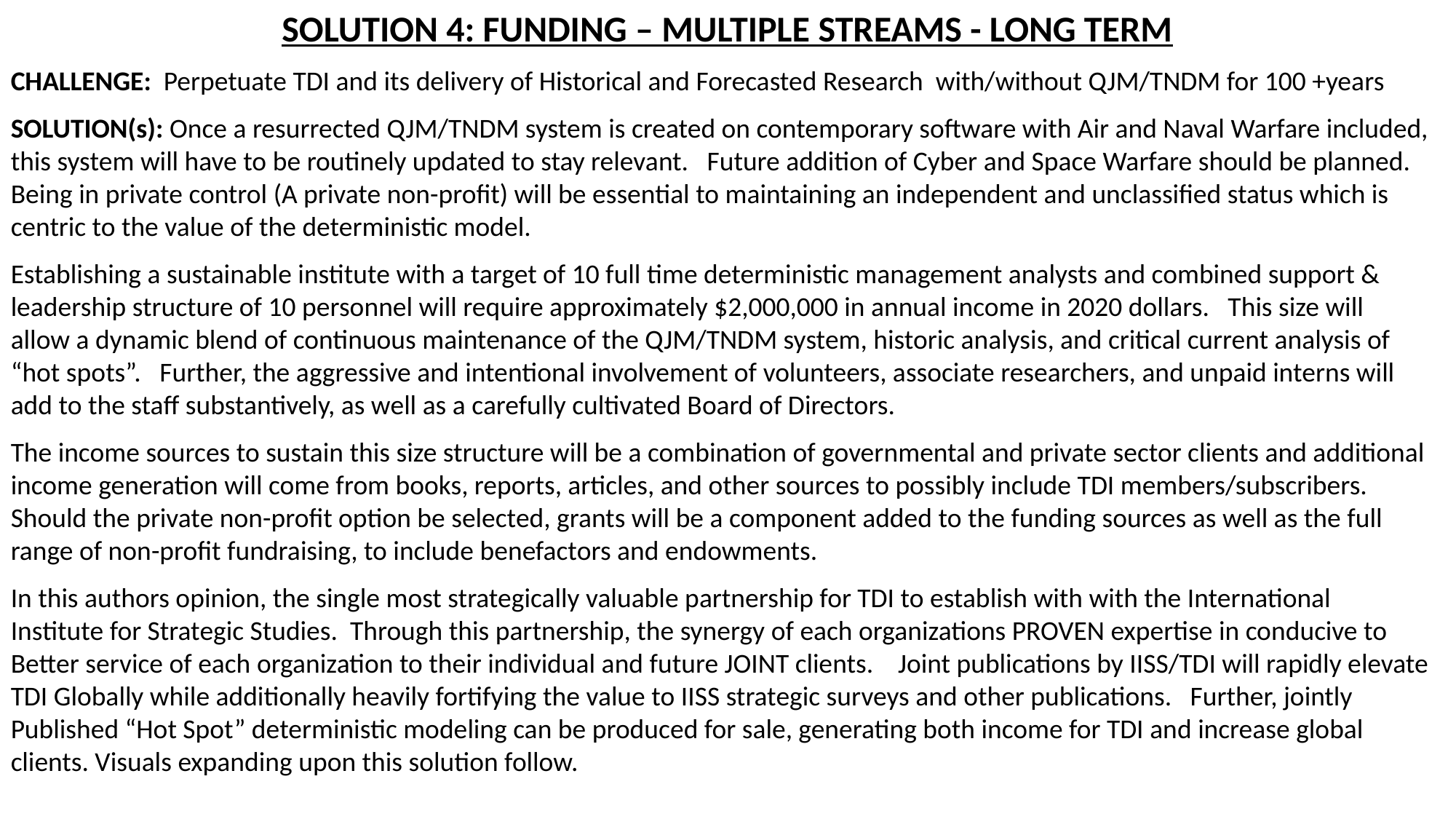

SOLUTION 4: FUNDING – MULTIPLE STREAMS - LONG TERM

CHALLENGE:  Perpetuate TDI and its delivery of Historical and Forecasted Research  with/without QJM/TNDM for 100 +years

SOLUTION(s): Once a resurrected QJM/TNDM system is created on contemporary software with Air and Naval Warfare included,
this system will have to be routinely updated to stay relevant.   Future addition of Cyber and Space Warfare should be planned. Being in private control (A private non-profit) will be essential to maintaining an independent and unclassified status which is centric to the value of the deterministic model.

Establishing a sustainable institute with a target of 10 full time deterministic management analysts and combined support &
leadership structure of 10 personnel will require approximately $2,000,000 in annual income in 2020 dollars.   This size will
allow a dynamic blend of continuous maintenance of the QJM/TNDM system, historic analysis, and critical current analysis of
“hot spots”.   Further, the aggressive and intentional involvement of volunteers, associate researchers, and unpaid interns will add to the staff substantively, as well as a carefully cultivated Board of Directors.

The income sources to sustain this size structure will be a combination of governmental and private sector clients and additional
income generation will come from books, reports, articles, and other sources to possibly include TDI members/subscribers.   Should the private non-profit option be selected, grants will be a component added to the funding sources as well as the full
range of non-profit fundraising, to include benefactors and endowments.

In this authors opinion, the single most strategically valuable partnership for TDI to establish with with the International
Institute for Strategic Studies.  Through this partnership, the synergy of each organizations PROVEN expertise in conducive to
Better service of each organization to their individual and future JOINT clients.    Joint publications by IISS/TDI will rapidly elevate
TDI Globally while additionally heavily fortifying the value to IISS strategic surveys and other publications.   Further, jointly
Published “Hot Spot” deterministic modeling can be produced for sale, generating both income for TDI and increase global clients. Visuals expanding upon this solution follow.